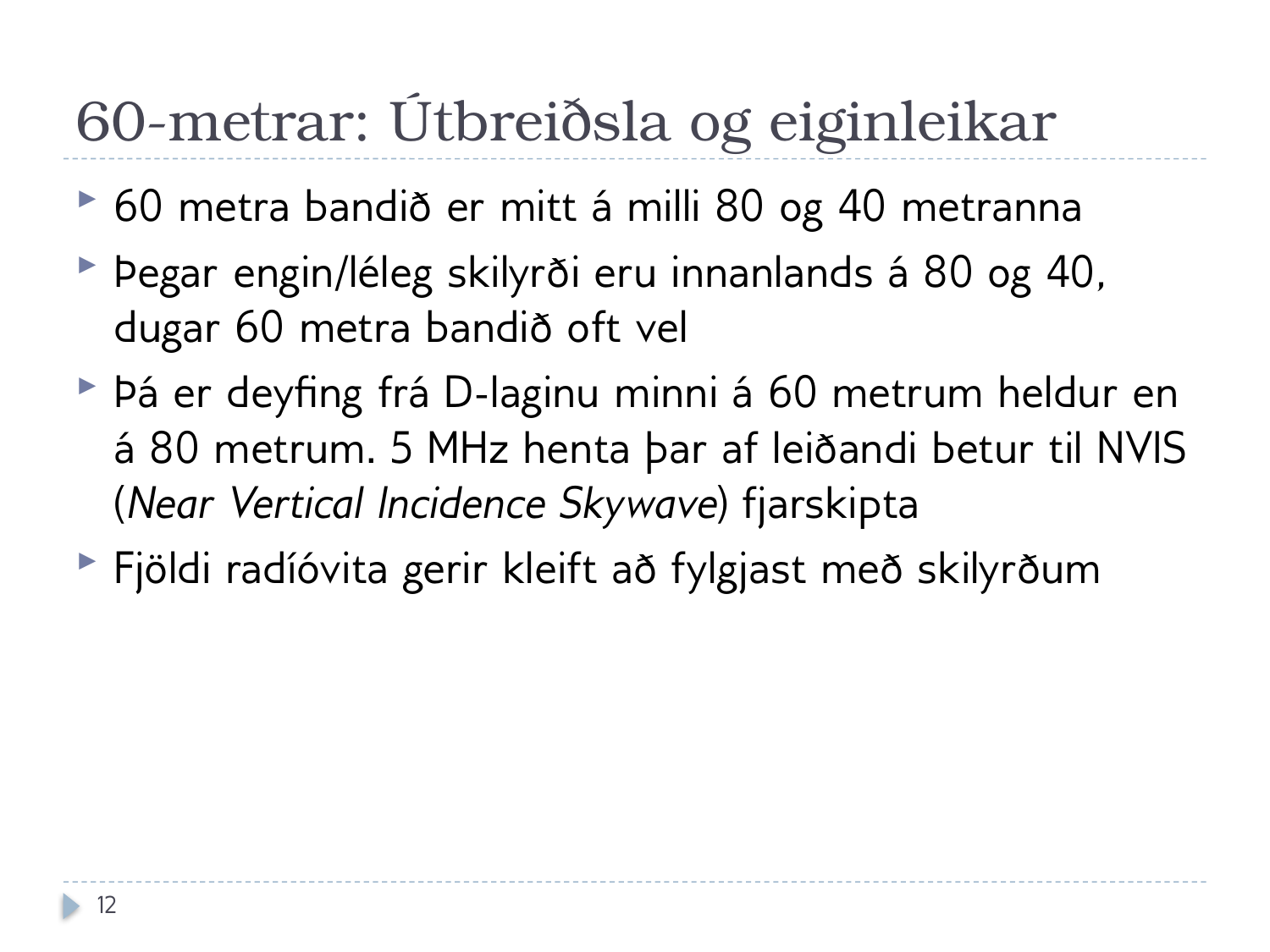

# 60-metrar: Útbreiðsla og eiginleikar
60 metra bandið er mitt á milli 80 og 40 metranna
Þegar engin/léleg skilyrði eru innanlands á 80 og 40, dugar 60 metra bandið oft vel
Þá er deyfing frá D-laginu minni á 60 metrum heldur en á 80 metrum. 5 MHz henta þar af leiðandi betur til NVIS (Near Vertical Incidence Skywave) fjarskipta
Fjöldi radíóvita gerir kleift að fylgjast með skilyrðum

12